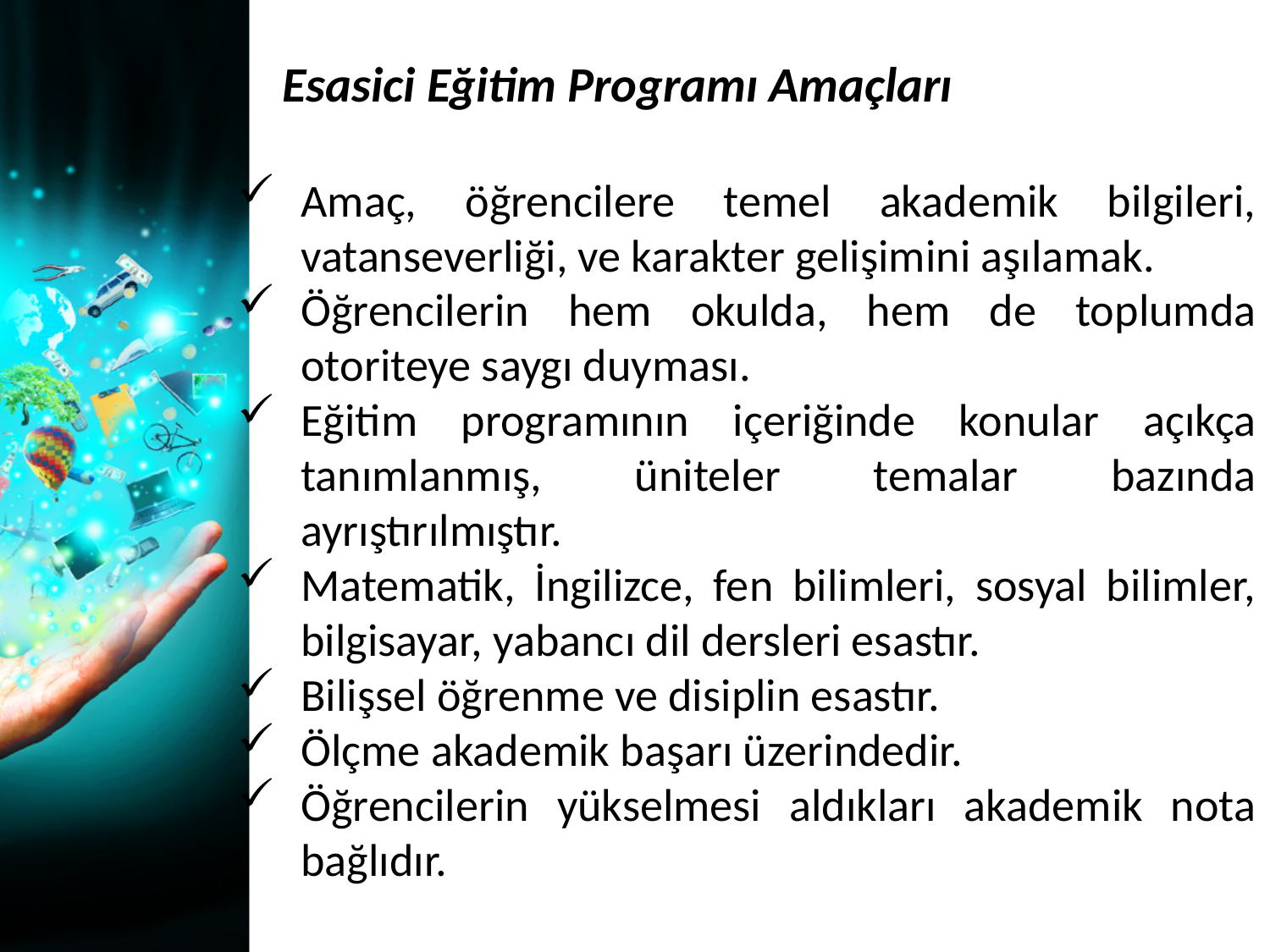

Esasici Eğitim Programı Amaçları

Amaç, öğrencilere temel akademik bilgileri, vatanseverliği, ve karakter gelişimini aşılamak.
Öğrencilerin hem okulda, hem de toplumda otoriteye saygı duyması.
Eğitim programının içeriğinde konular açıkça tanımlanmış, üniteler temalar bazında ayrıştırılmıştır.
Matematik, İngilizce, fen bilimleri, sosyal bilimler, bilgisayar, yabancı dil dersleri esastır.
Bilişsel öğrenme ve disiplin esastır.
Ölçme akademik başarı üzerindedir.
Öğrencilerin yükselmesi aldıkları akademik nota bağlıdır.